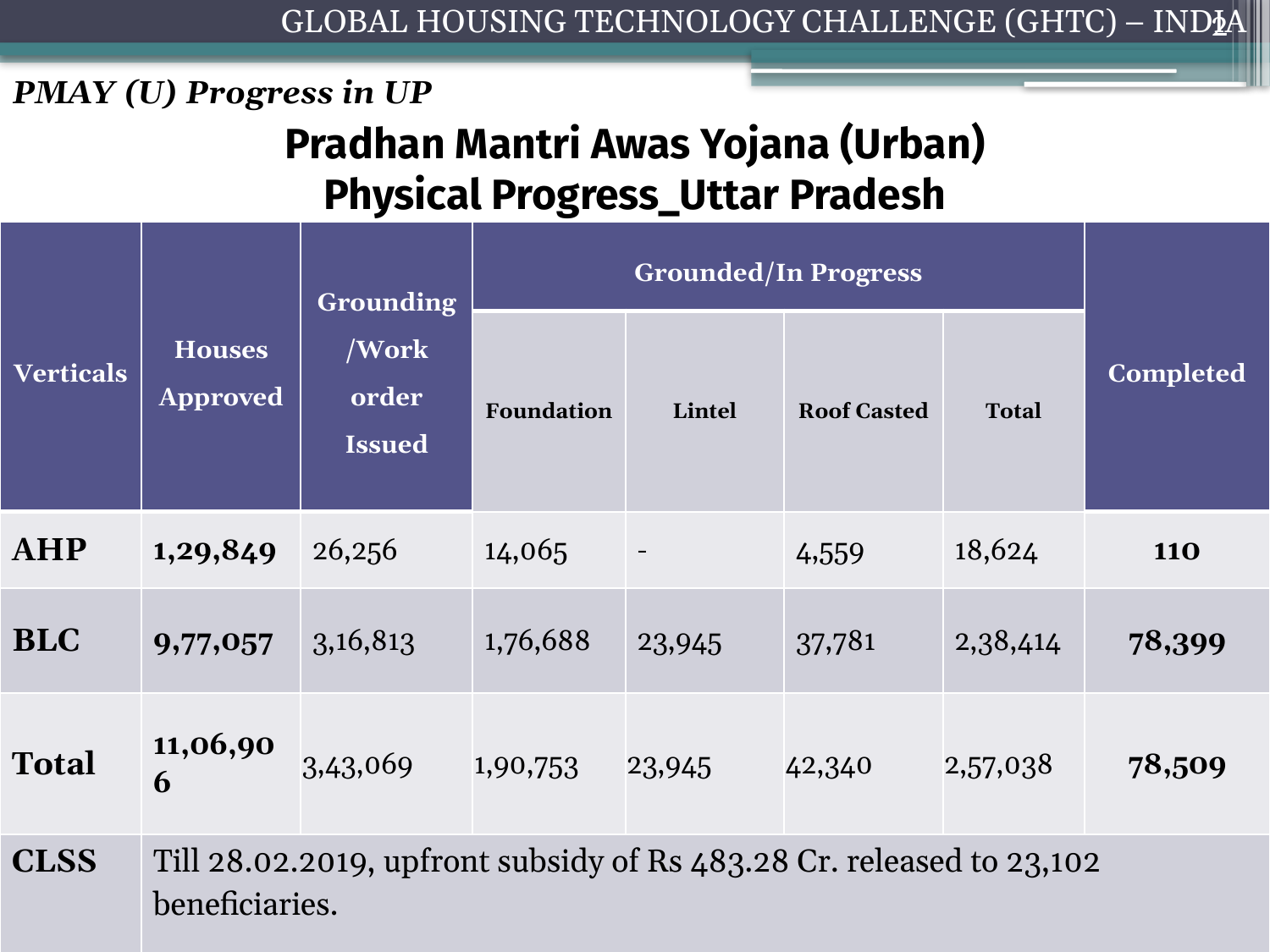

2
PMAY (U) Progress in UP
# Pradhan Mantri Awas Yojana (Urban)
Physical Progress_Uttar Pradesh
| Verticals | Houses Approved | Grounding /Work order Issued | Grounded/In Progress |  |  |  | Completed |
| --- | --- | --- | --- | --- | --- | --- | --- |
|  |  |  | Foundation | Lintel | Roof Casted | Total |  |
| AHP | 1,29,849 | 26,256 | 14,065 | - | 4,559 | 18,624 | 110 |
| BLC | 9,77,057 | 3,16,813 | 1,76,688 | 23,945 | 37,781 | 2,38,414 | 78,399 |
| Total | 11,06,906 | 3,43,069 | 1,90,753 | 23,945 | 42,340 | 2,57,038 | 78,509 |
| CLSS | Till 28.02.2019, upfront subsidy of Rs 483.28 Cr. released to 23,102 beneficiaries. |  |  |  |  |  |  |